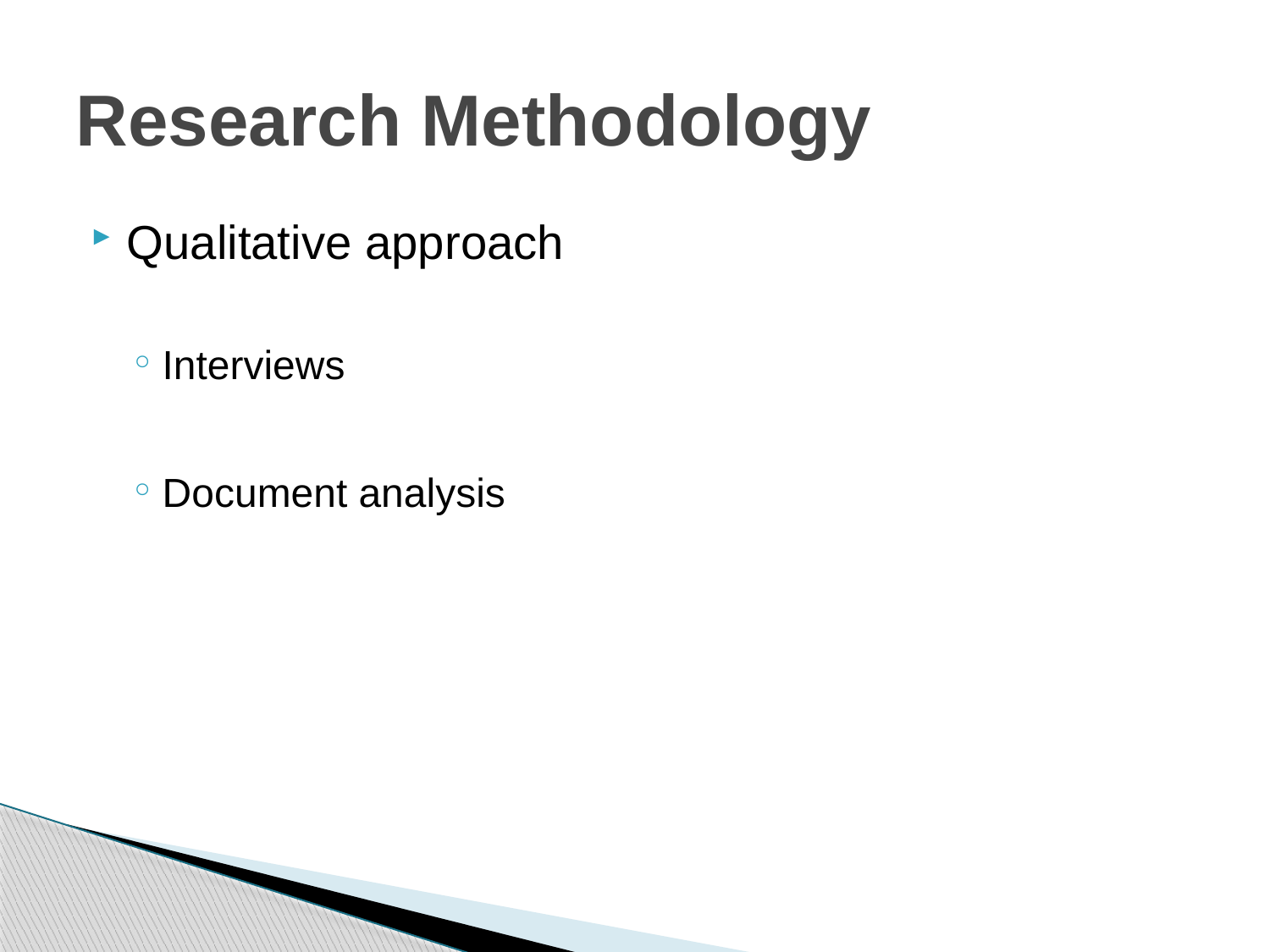

# Research Methodology
Qualitative approach

Interviews

Document analysis